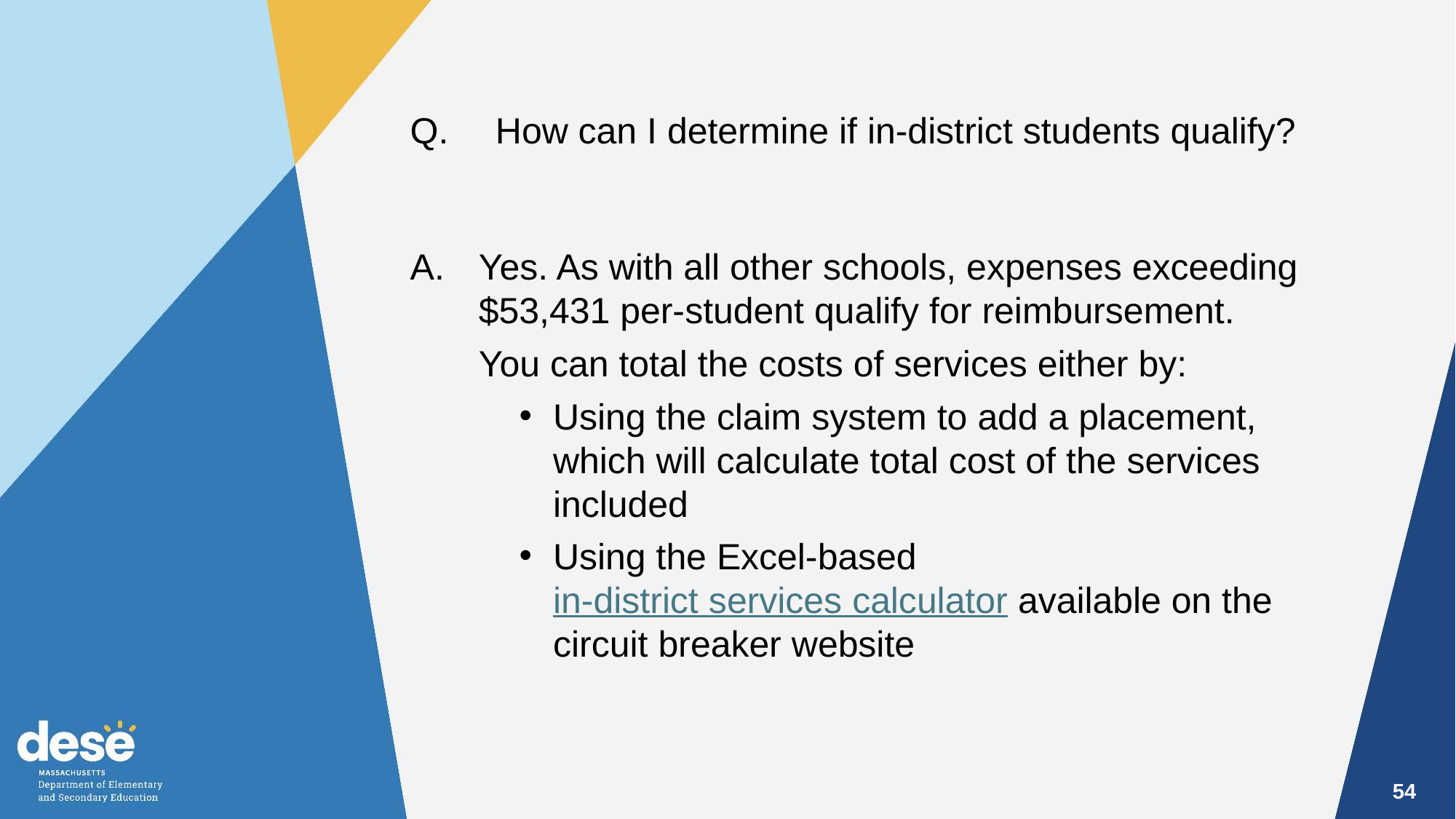

Q. 	 How can I determine if in-district students qualify?
Yes. As with all other schools, expenses exceeding $53,431 per-student qualify for reimbursement.
	You can total the costs of services either by:
Using the claim system to add a placement, which will calculate total cost of the services included
Using the Excel-based in-district services calculator available on the circuit breaker website
54